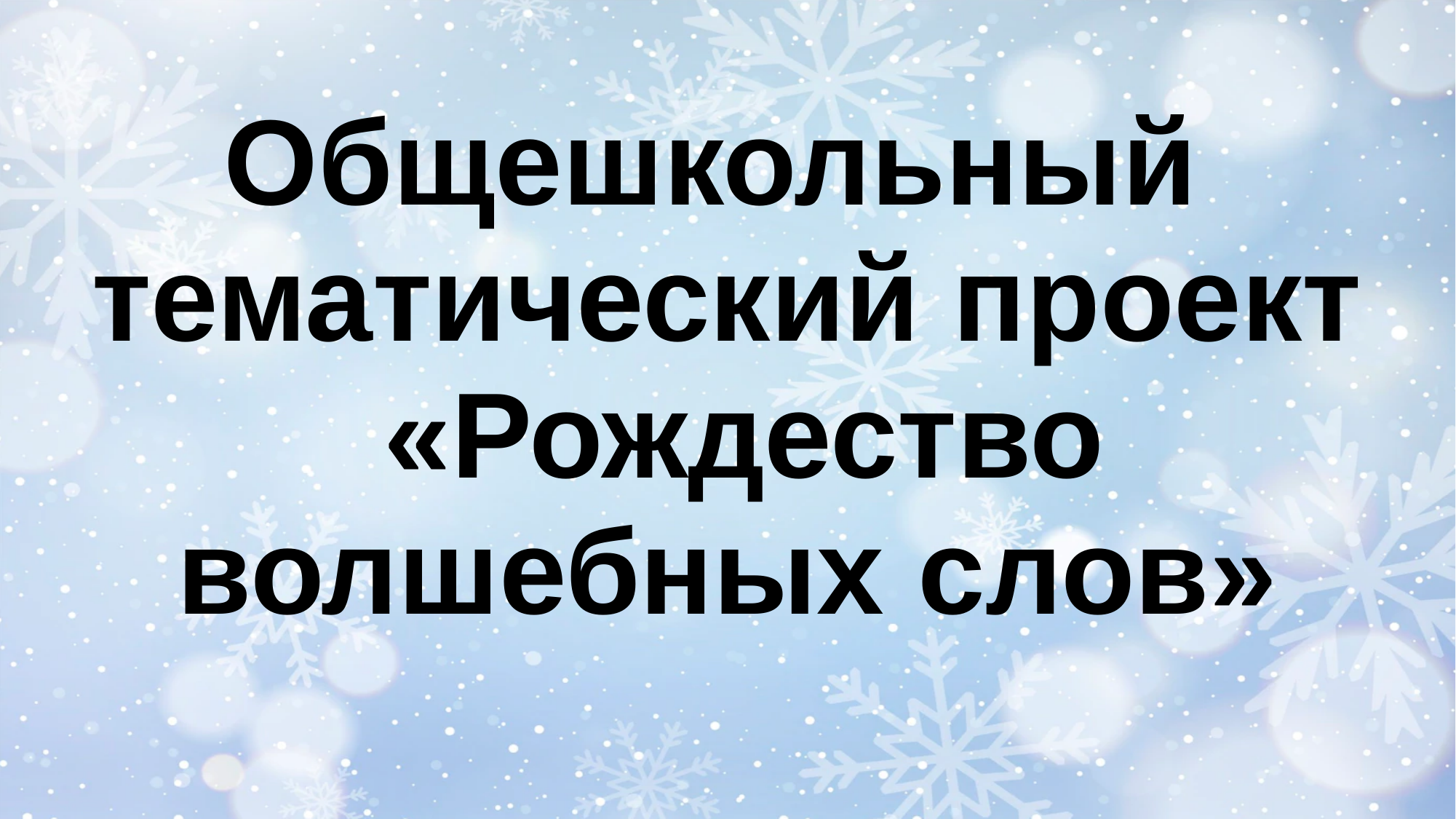

# Общешкольный  тематический проект «Рождество волшебных слов»